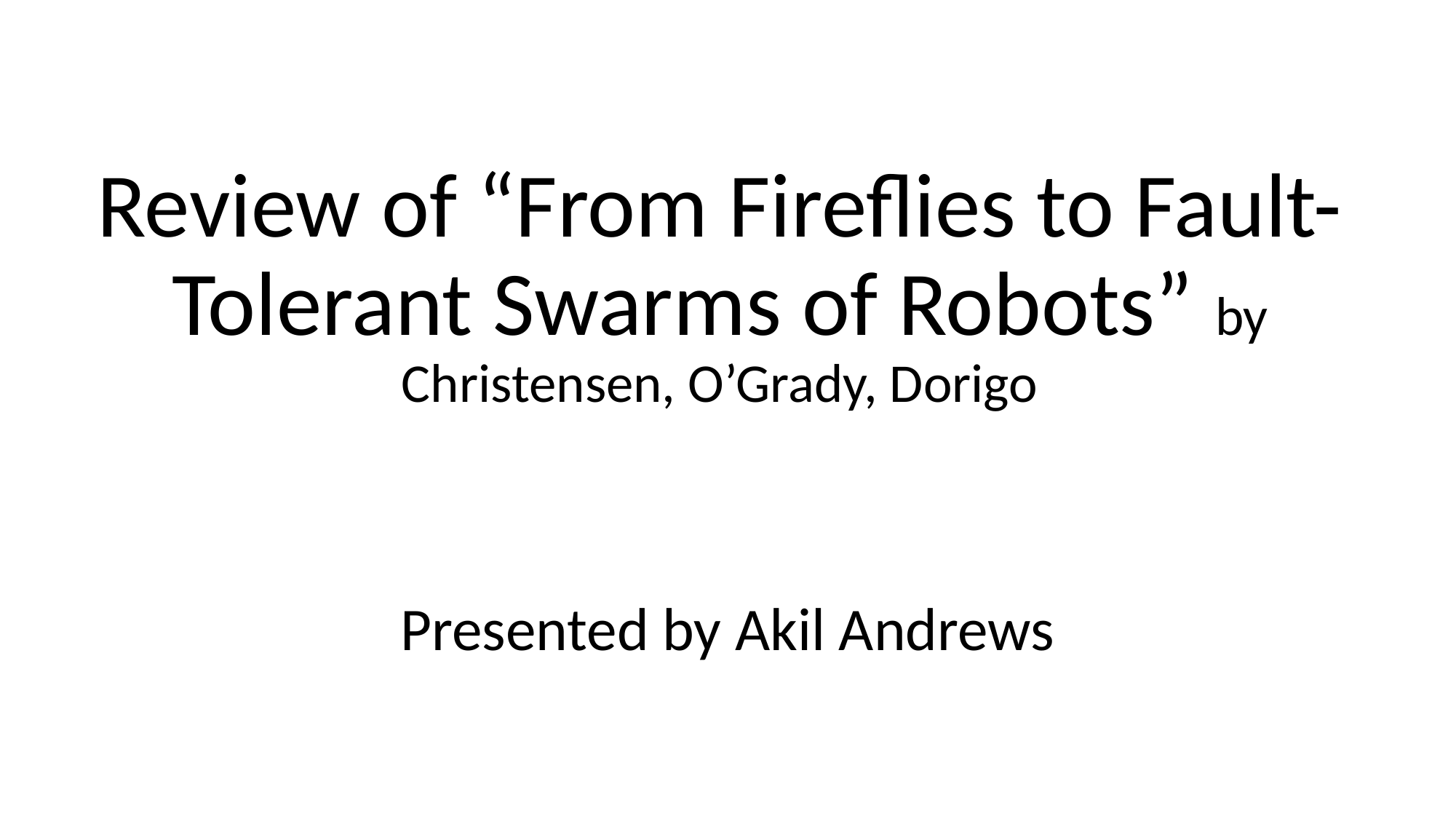

# Review of “From Fireflies to Fault-Tolerant Swarms of Robots” by Christensen, O’Grady, Dorigo
Presented by Akil Andrews